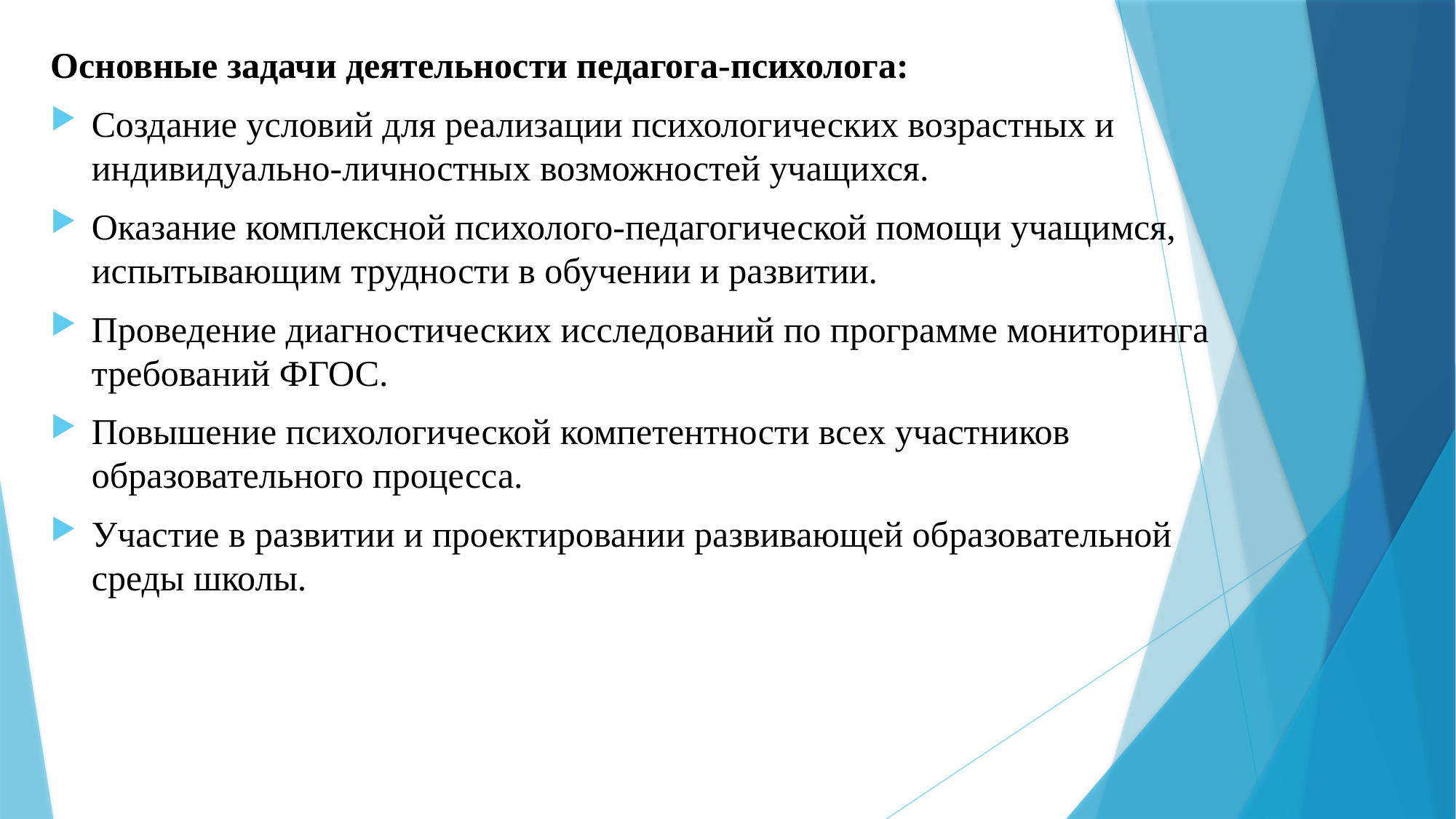

Основные задачи деятельности педагога-психолога:
Создание условий для реализации психологических возрастных и индивидуально-личностных возможностей учащихся.
Оказание комплексной психолого-педагогической помощи учащимся, испытывающим трудности в обучении и развитии.
Проведение диагностических исследований по программе мониторинга требований ФГОС.
Повышение психологической компетентности всех участников образовательного процесса.
Участие в развитии и проектировании развивающей образовательной среды школы.